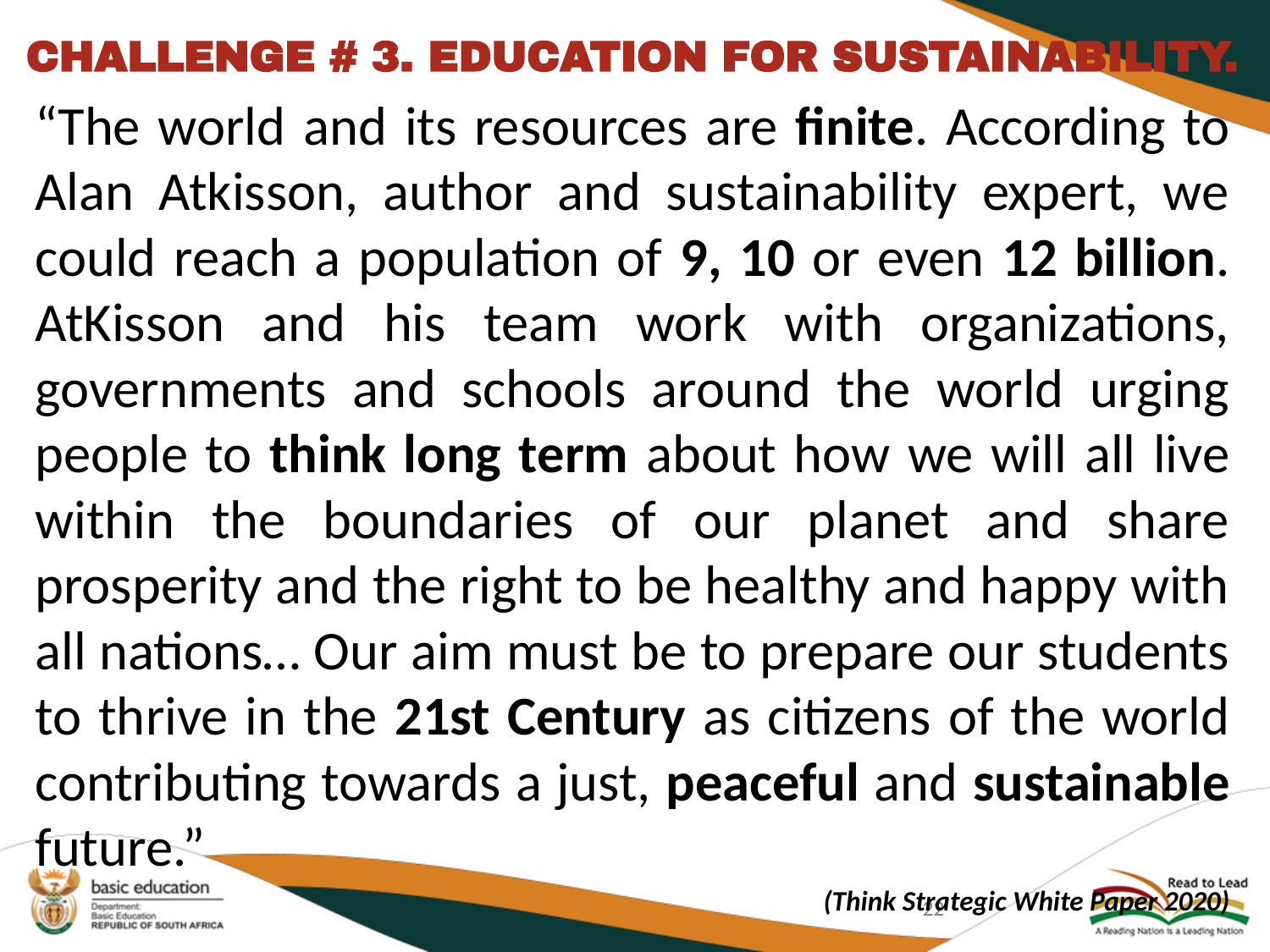

# CHALLENGE # 3. EDUCATION FOR SUSTAINABILITY.
“The world and its resources are finite. According to Alan Atkisson, author and sustainability expert, we could reach a population of 9, 10 or even 12 billion. AtKisson and his team work with organizations, governments and schools around the world urging people to think long term about how we will all live within the boundaries of our planet and share prosperity and the right to be healthy and happy with all nations… Our aim must be to prepare our students to thrive in the 21st Century as citizens of the world contributing towards a just, peaceful and sustainable future.”
(Think Strategic White Paper 2020)

22